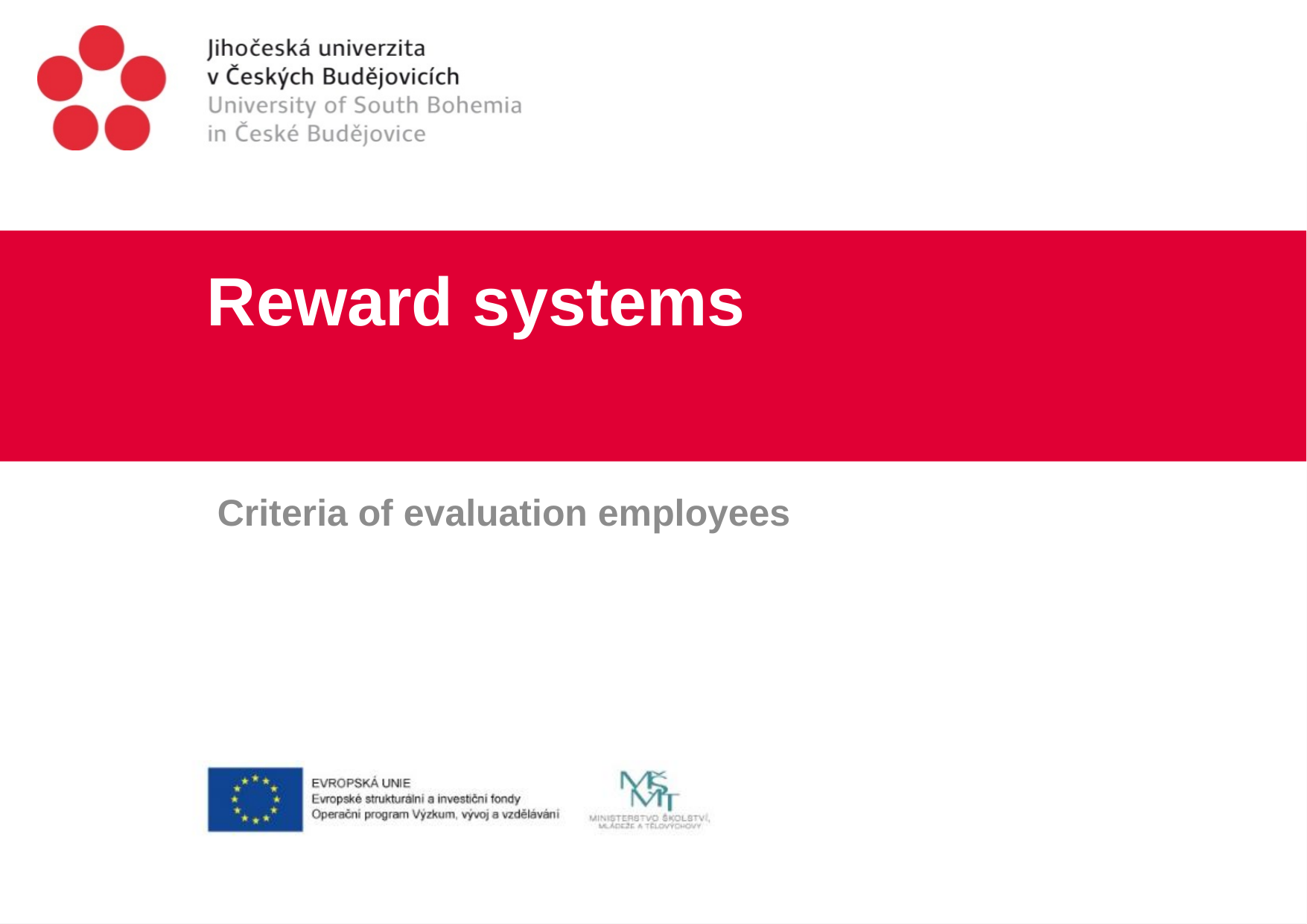

# Reward systems
 Criteria of evaluation employees